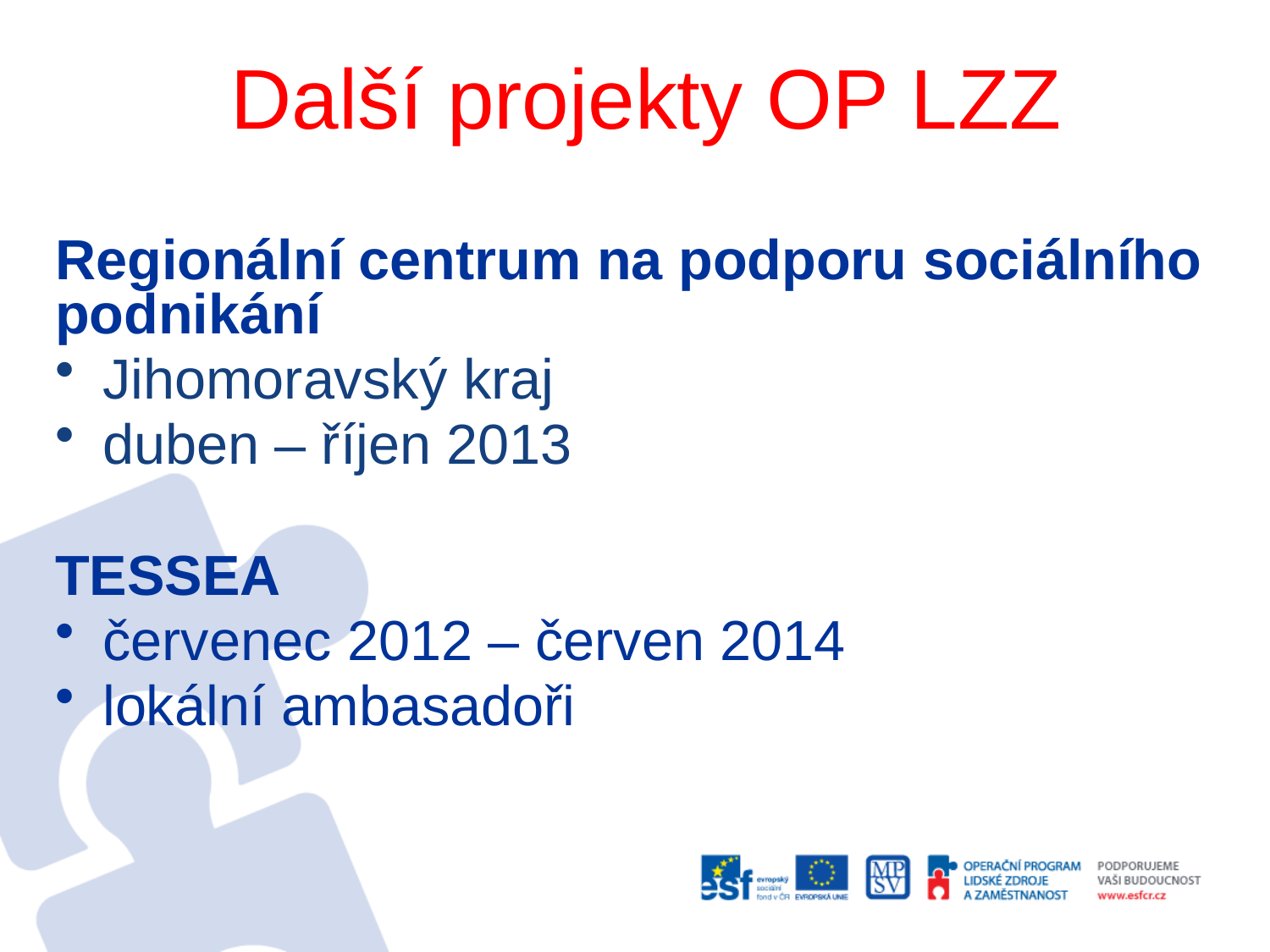

# Další projekty OP LZZ

Regionální centrum na podporu sociálního podnikání
Jihomoravský kraj
duben – říjen 2013

TESSEA
červenec 2012 – červen 2014
lokální ambasadoři